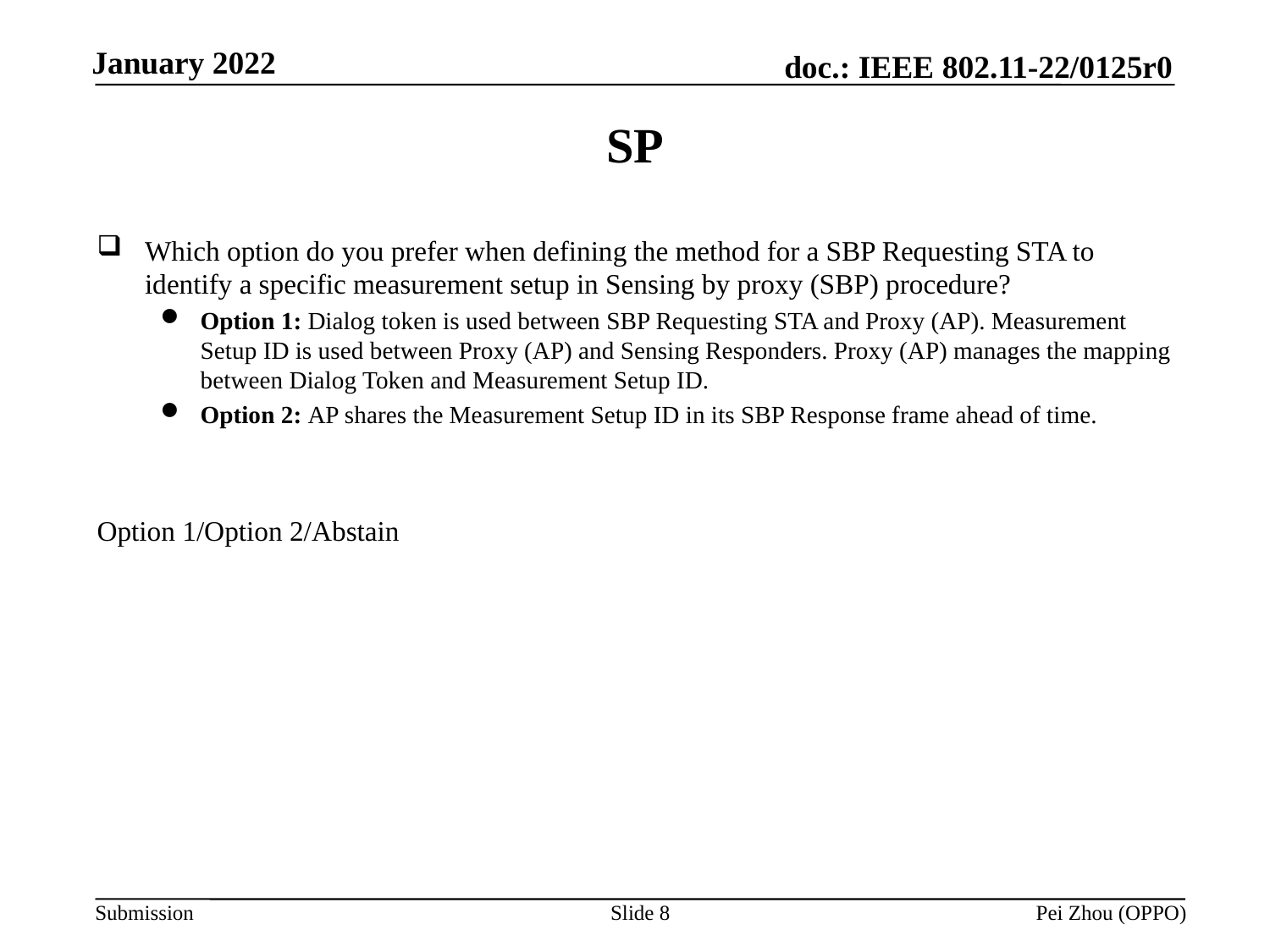

# SP
Which option do you prefer when defining the method for a SBP Requesting STA to identify a specific measurement setup in Sensing by proxy (SBP) procedure?
Option 1: Dialog token is used between SBP Requesting STA and Proxy (AP). Measurement Setup ID is used between Proxy (AP) and Sensing Responders. Proxy (AP) manages the mapping between Dialog Token and Measurement Setup ID.
Option 2: AP shares the Measurement Setup ID in its SBP Response frame ahead of time.

Option 1/Option 2/Abstain
Slide 8
Pei Zhou (OPPO)